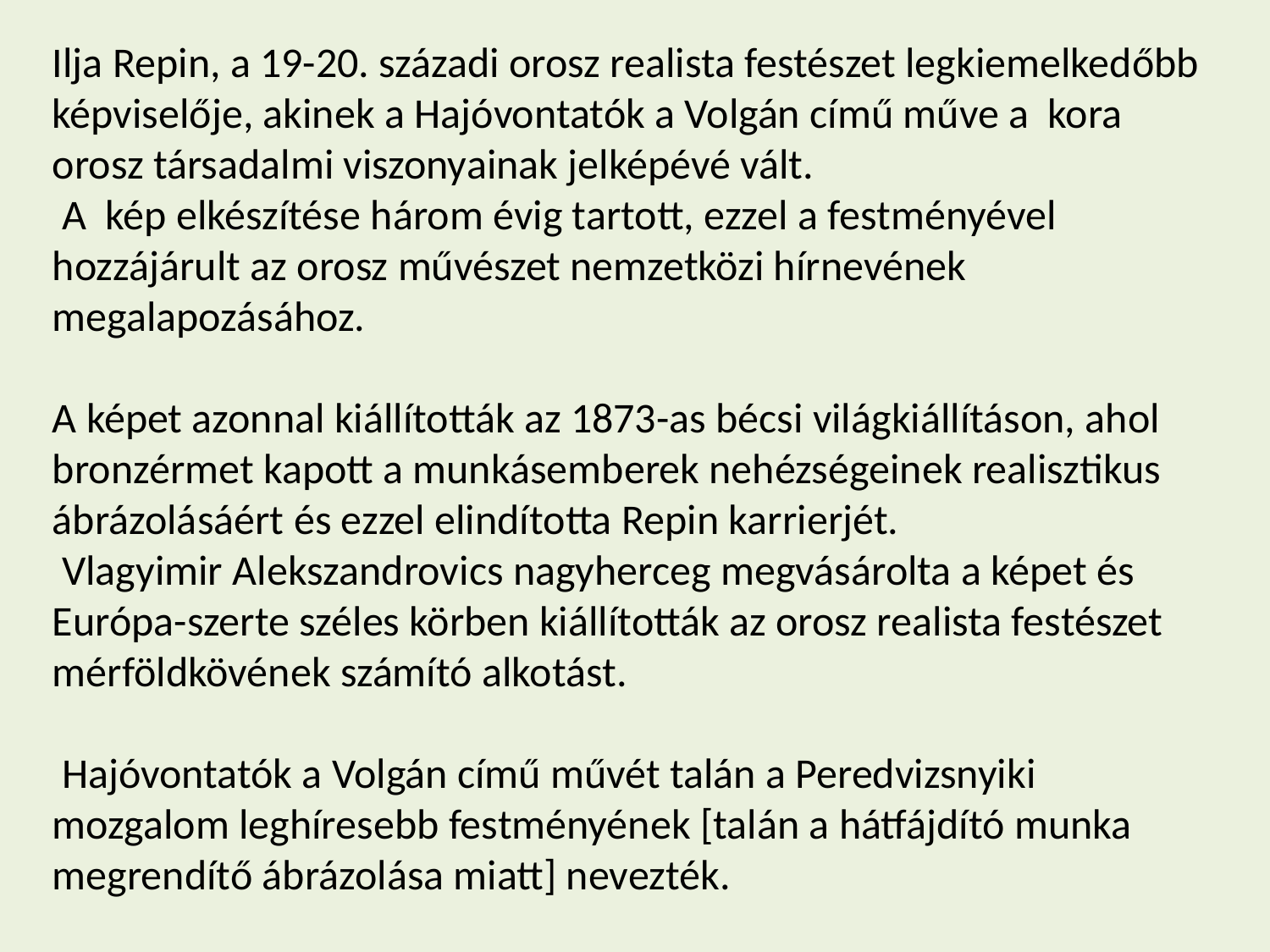

Ilja Repin, a 19-20. századi orosz realista festészet legkiemelkedőbb képviselője, akinek a Hajóvontatók a Volgán című műve a  kora orosz társadalmi viszonyainak jelképévé vált.
 A  kép elkészítése három évig tartott, ezzel a festményével hozzájárult az orosz művészet nemzetközi hírnevének megalapozásához.

A képet azonnal kiállították az 1873-as bécsi világkiállításon, ahol bronzérmet kapott a munkásemberek nehézségeinek realisztikus ábrázolásáért és ezzel elindította Repin karrierjét.
 Vlagyimir Alekszandrovics nagyherceg megvásárolta a képet és Európa-szerte széles körben kiállították az orosz realista festészet mérföldkövének számító alkotást.

 Hajóvontatók a Volgán című művét talán a Peredvizsnyiki mozgalom leghíresebb festményének [talán a hátfájdító munka megrendítő ábrázolása miatt] nevezték.